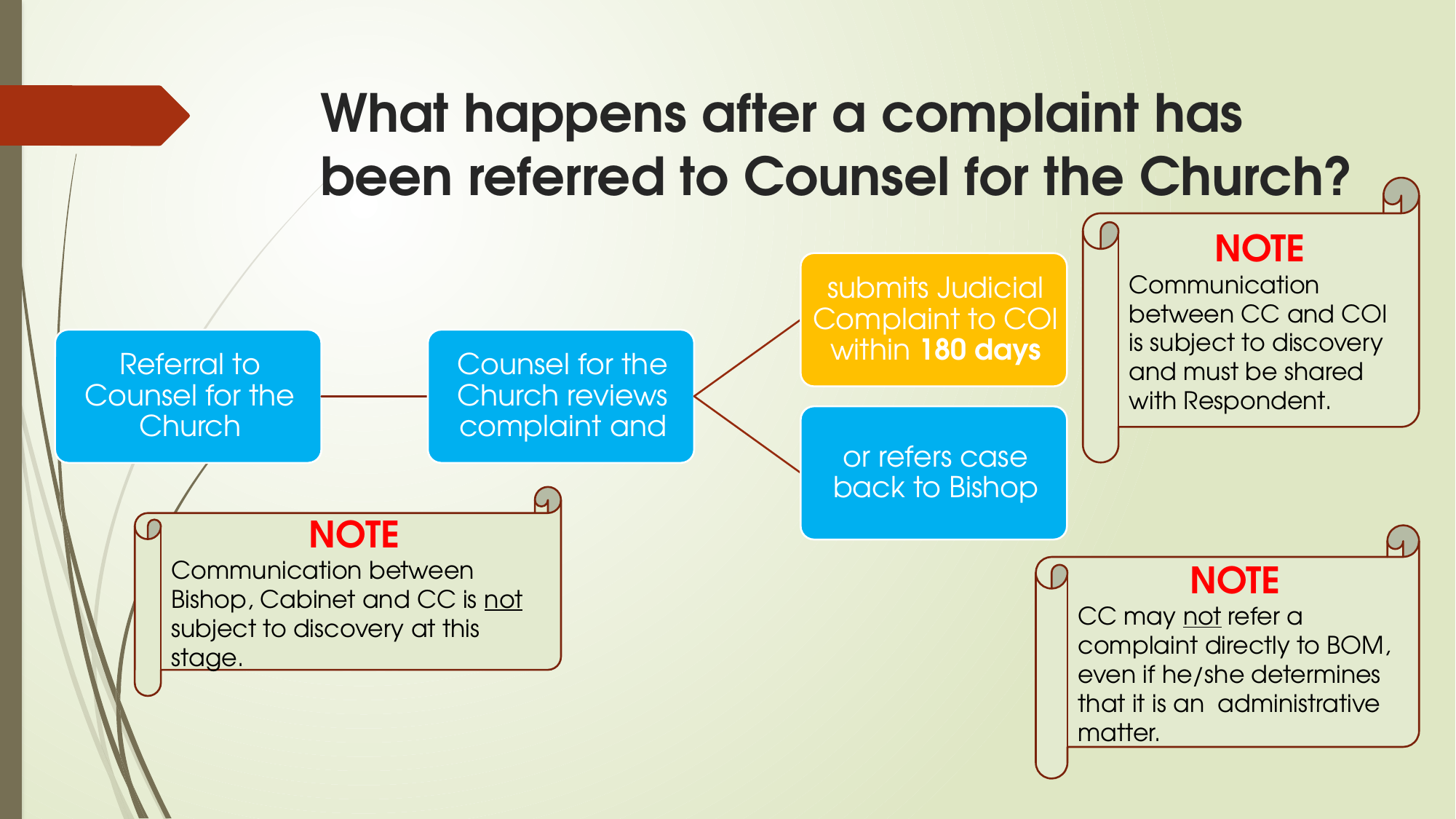

# What happens after a complaint has been referred to Counsel for the Church?
NOTE
Communication between CC and COI is subject to discovery and must be shared with Respondent.
Referral to Counsel for the Church

Counsel for the Church reviews complaint and

submits Judicial Complaint to COI within 180 days

or refers case back to Bishop
NOTE
Communication between Bishop, Cabinet and CC is not subject to discovery at this stage.
NOTE
CC may not refer a complaint directly to BOM, even if he/she determines that it is an  administrative matter.